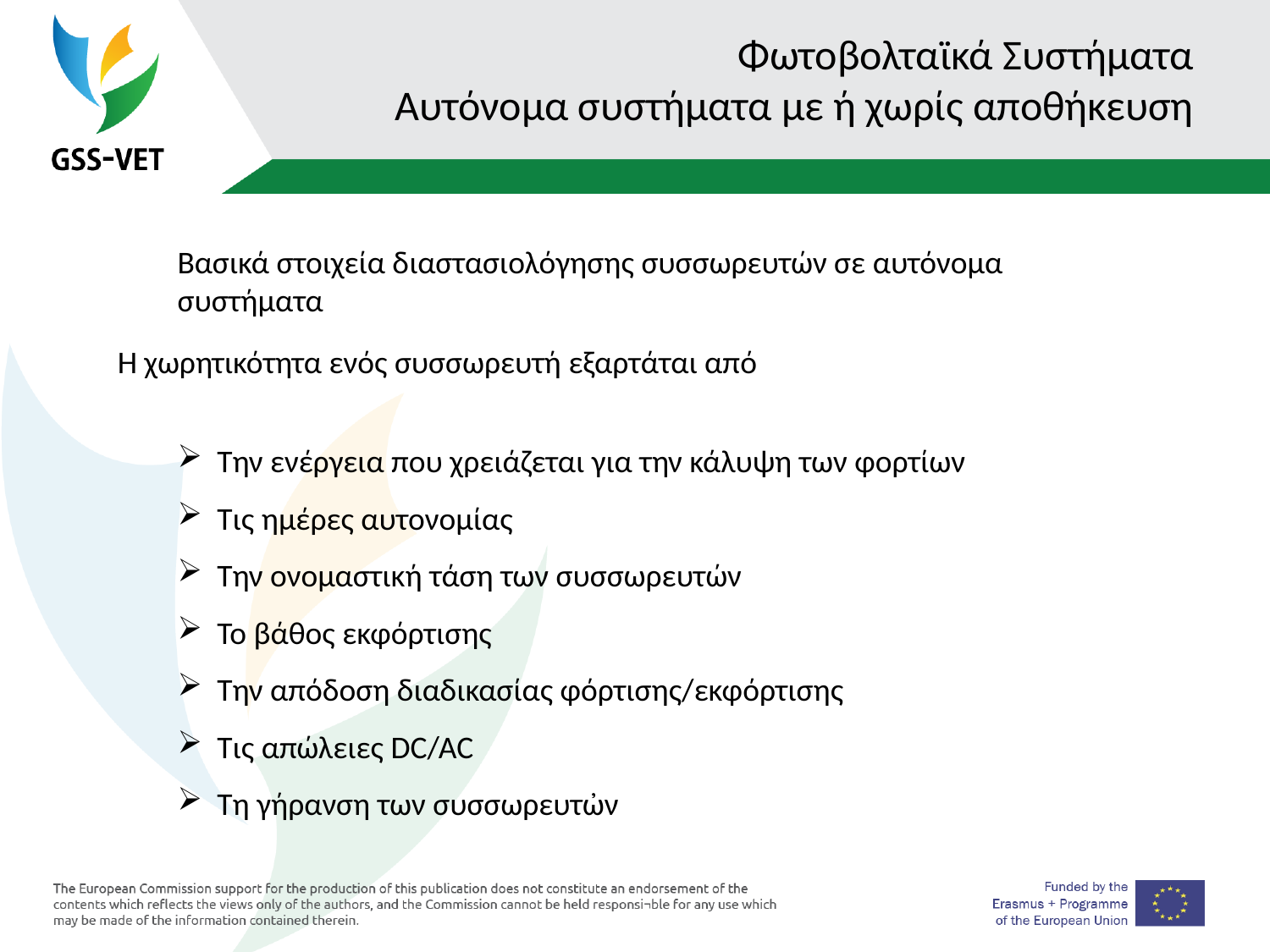

# Φωτοβολταϊκά Συστήματα Αυτόνομα συστήματα με ή χωρίς αποθήκευση
Βασικά στοιχεία διαστασιολόγησης συσσωρευτών σε αυτόνομα συστήματα
Η χωρητικότητα ενός συσσωρευτή εξαρτάται από
Την ενέργεια που χρειάζεται για την κάλυψη των φορτίων
Τις ημέρες αυτονομίας
Την ονομαστική τάση των συσσωρευτών
Το βάθος εκφόρτισης
Την απόδοση διαδικασίας φόρτισης/εκφόρτισης
Τις απώλειες DC/AC
Τη γήρανση των συσσωρευτὠν